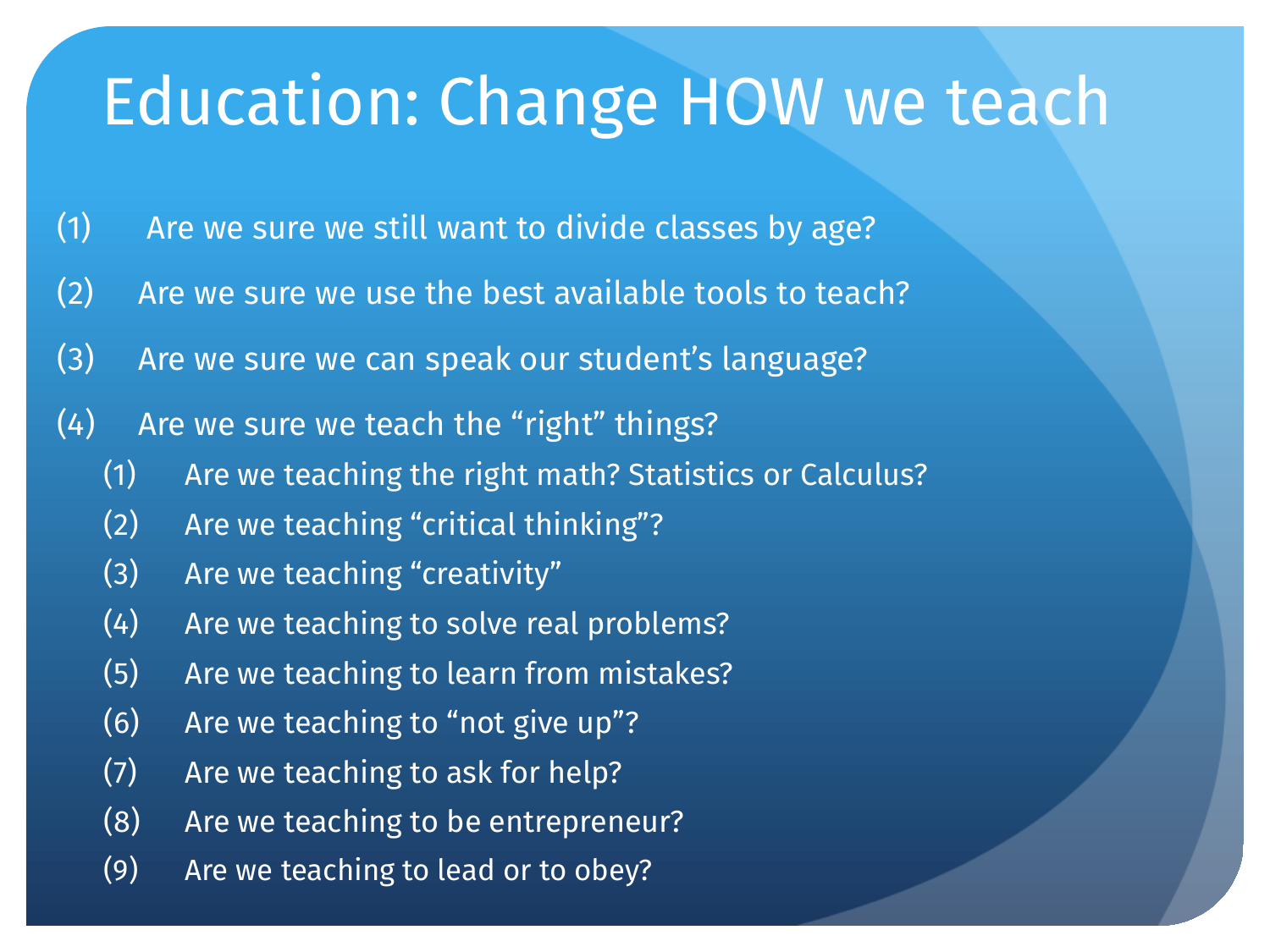

# Education: Change HOW we teach
 Are we sure we still want to divide classes by age?
Are we sure we use the best available tools to teach?
Are we sure we can speak our student’s language?
Are we sure we teach the “right” things?
Are we teaching the right math? Statistics or Calculus?
Are we teaching “critical thinking”?
Are we teaching “creativity”
Are we teaching to solve real problems?
Are we teaching to learn from mistakes?
Are we teaching to “not give up”?
Are we teaching to ask for help?
Are we teaching to be entrepreneur?
Are we teaching to lead or to obey?